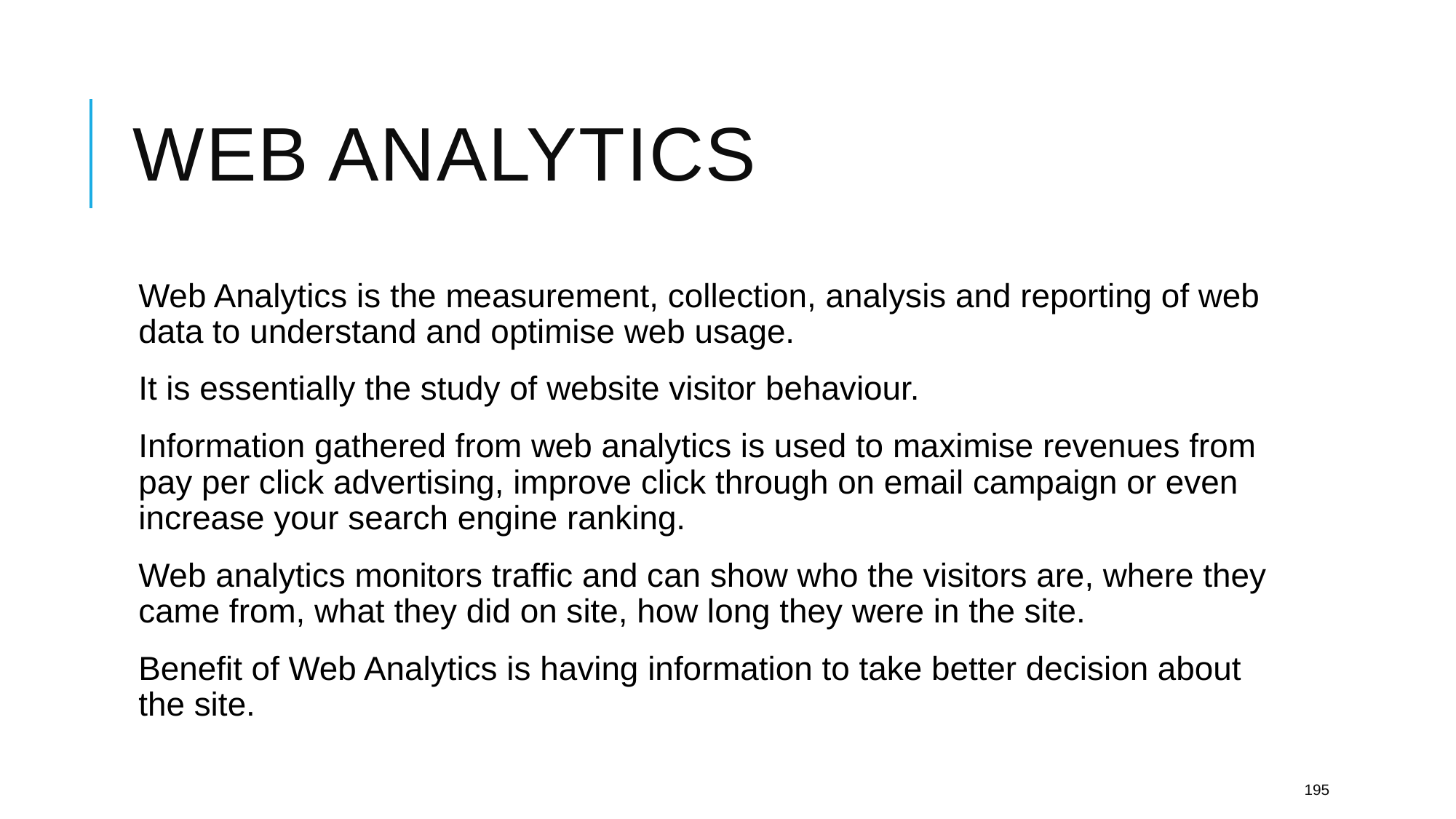

# Web analytics
Web Analytics is the measurement, collection, analysis and reporting of web data to understand and optimise web usage.
It is essentially the study of website visitor behaviour.
Information gathered from web analytics is used to maximise revenues from pay per click advertising, improve click through on email campaign or even increase your search engine ranking.
Web analytics monitors traffic and can show who the visitors are, where they came from, what they did on site, how long they were in the site.
Benefit of Web Analytics is having information to take better decision about the site.
195